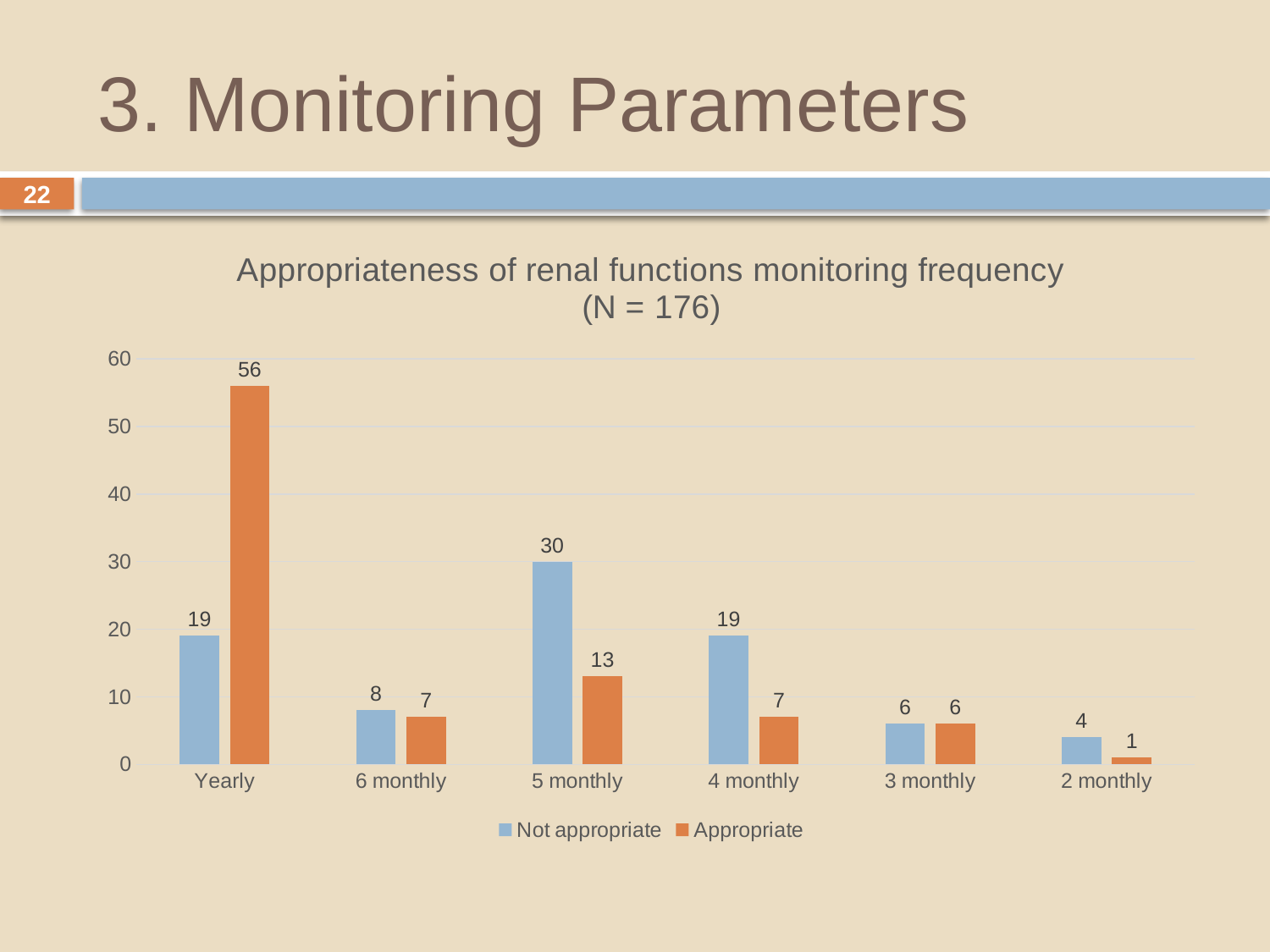

# 3. Monitoring Parameters
22

### Chart: Appropriateness of renal functions monitoring frequency
(N = 176)

| Category | Not appropriate | Appropriate |
|---|---|---|
| Yearly | 19.0 | 56.0 |
| 6 monthly | 8.0 | 7.0 |
| 5 monthly | 30.0 | 13.0 |
| 4 monthly | 19.0 | 7.0 |
| 3 monthly | 6.0 | 6.0 |
| 2 monthly | 4.0 | 1.0 |